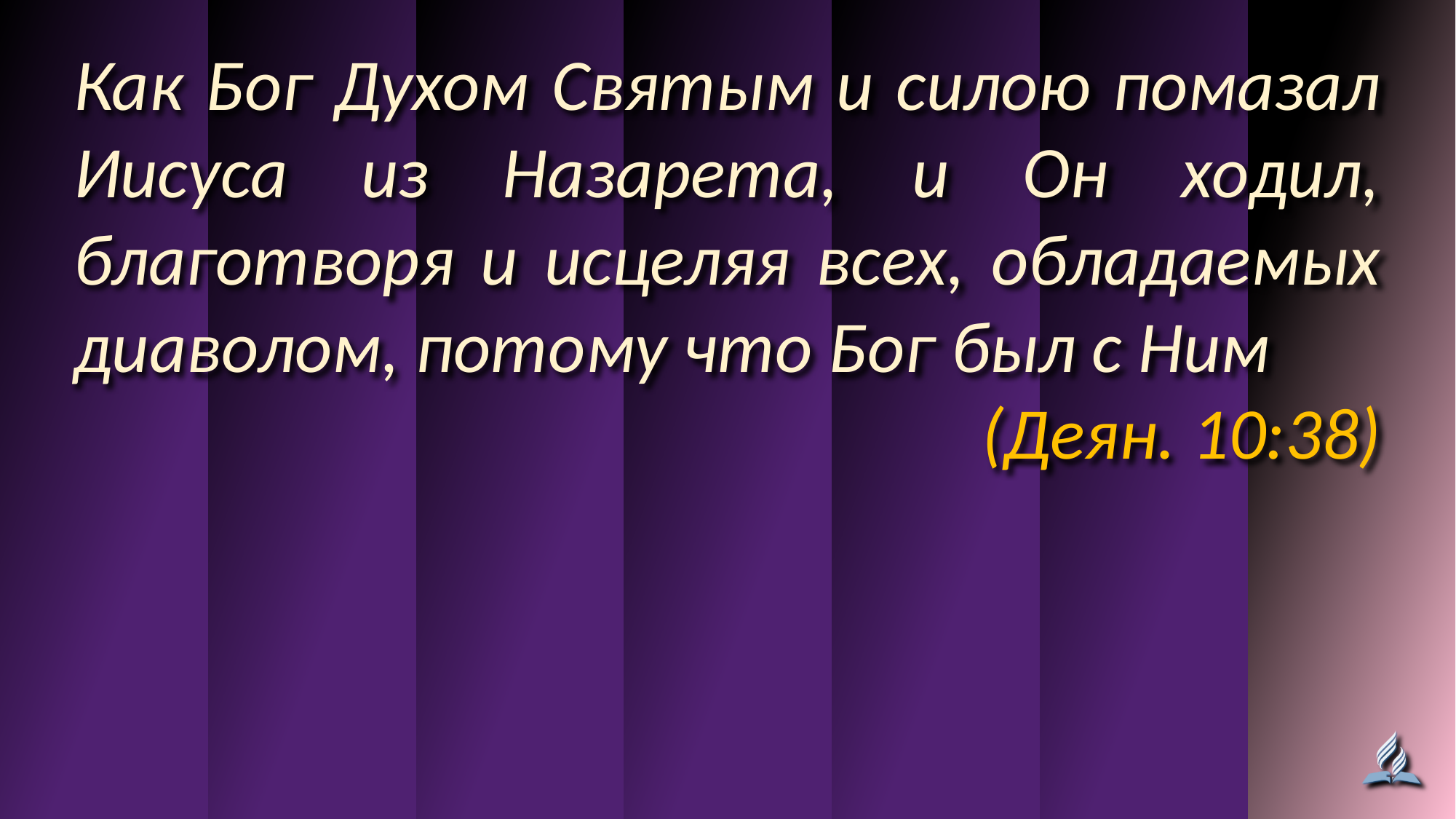

Как Бог Духом Святым и силою помазал Иисуса из Назарета, и Он ходил, благотворя и исцеляя всех, обладаемых диаволом, потому что Бог был с Ним
(Деян. 10:38)